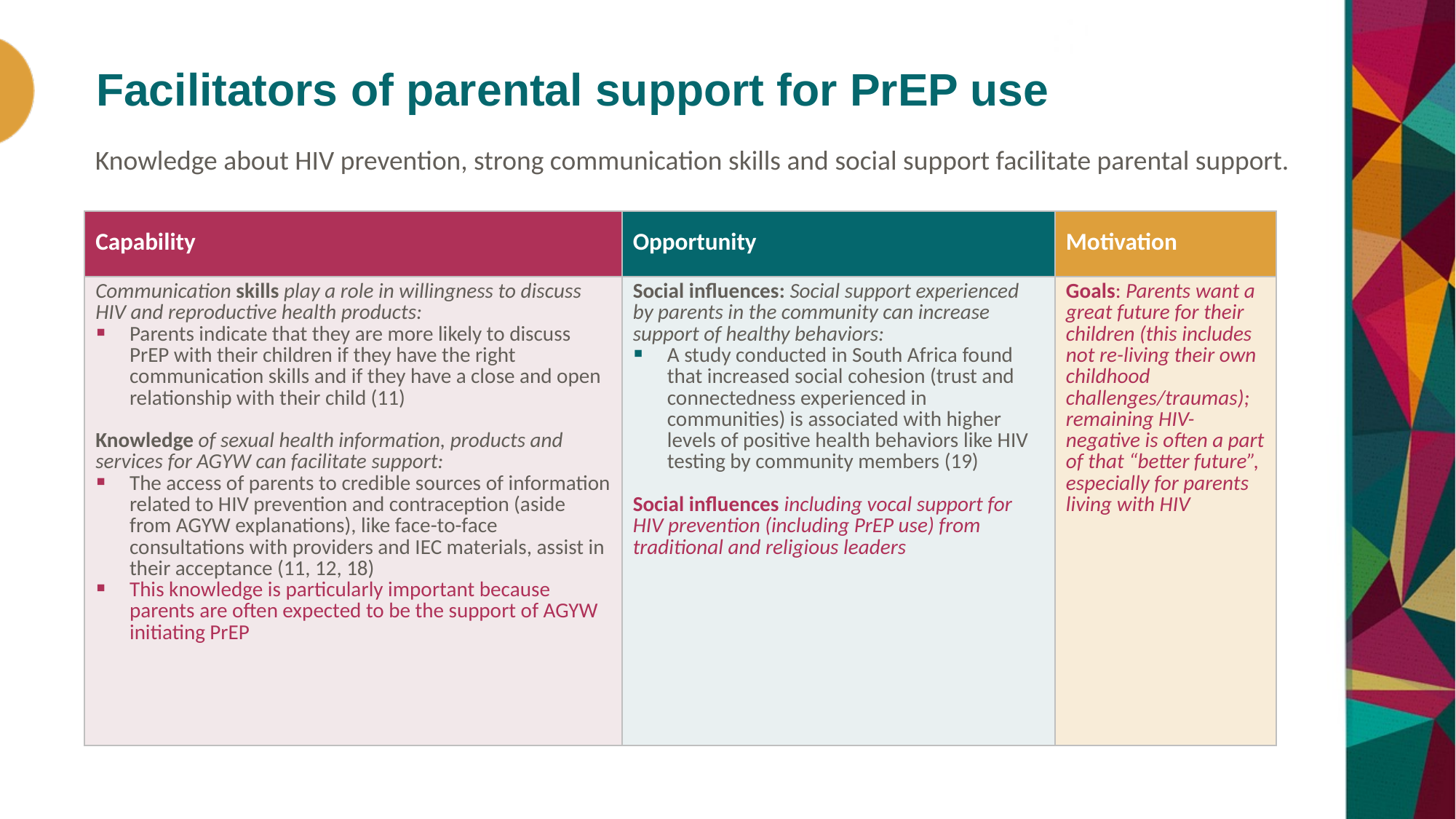

# Facilitators of parental support for PrEP use
Knowledge about HIV prevention, strong communication skills and social support facilitate parental support.
| Capability | Opportunity | Motivation |
| --- | --- | --- |
| Communication skills play a role in willingness to discuss HIV and reproductive health products: Parents indicate that they are more likely to discuss PrEP with their children if they have the right communication skills and if they have a close and open relationship with their child (11) Knowledge of sexual health information, products and services for AGYW can facilitate support: The access of parents to credible sources of information related to HIV prevention and contraception (aside from AGYW explanations), like face-to-face consultations with providers and IEC materials, assist in their acceptance (11, 12, 18) This knowledge is particularly important because parents are often expected to be the support of AGYW initiating PrEP | Social influences: Social support experienced by parents in the community can increase support of healthy behaviors: A study conducted in South Africa found that increased social cohesion (trust and connectedness experienced in communities) is associated with higher levels of positive health behaviors like HIV testing by community members (19) Social influences including vocal support for HIV prevention (including PrEP use) from traditional and religious leaders | Goals: Parents want a great future for their children (this includes not re-living their own childhood challenges/traumas); remaining HIV-negative is often a part of that “better future”, especially for parents living with HIV |